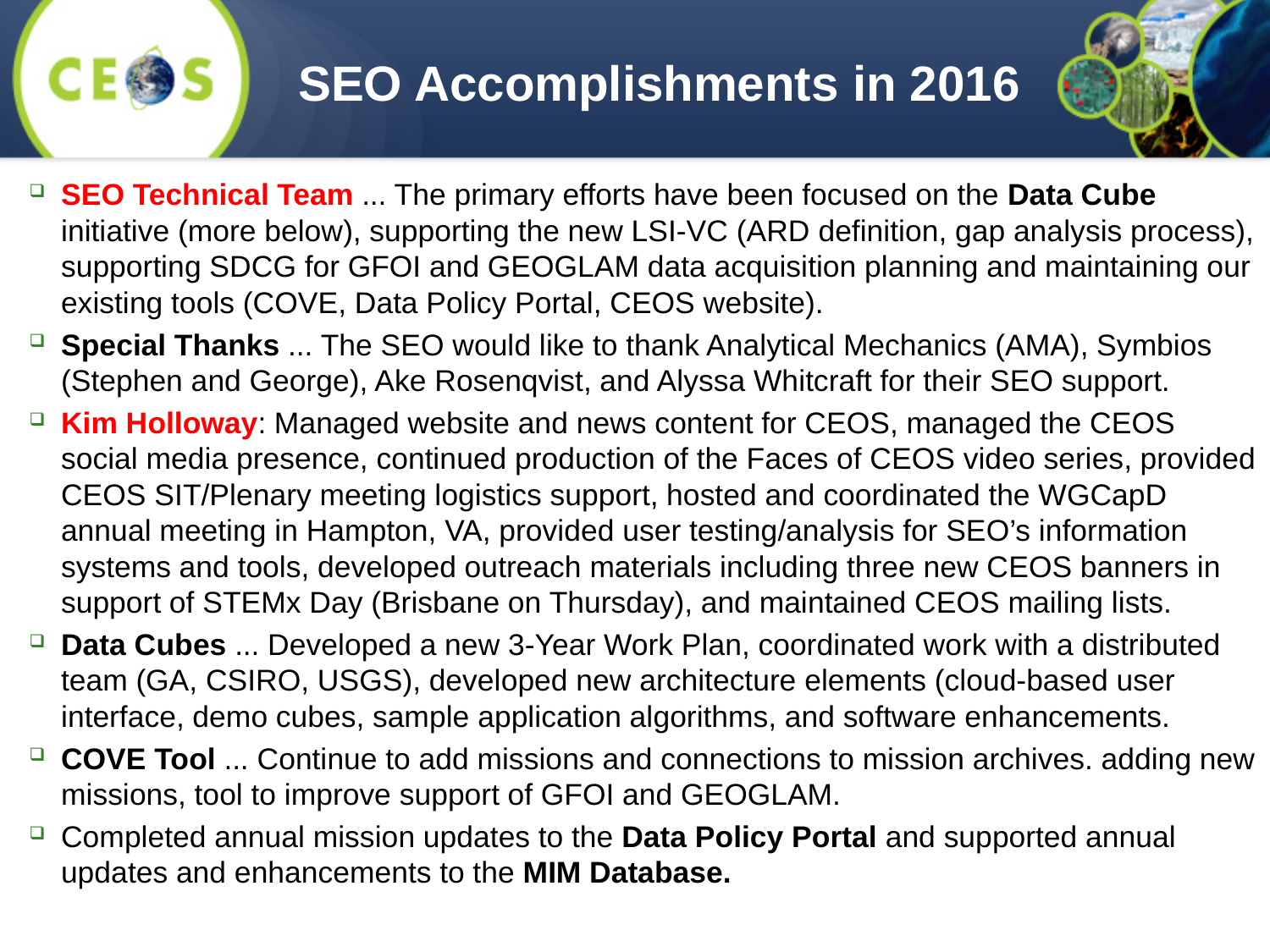

# SEO Accomplishments in 2016
SEO Technical Team ... The primary efforts have been focused on the Data Cube initiative (more below), supporting the new LSI-VC (ARD definition, gap analysis process), supporting SDCG for GFOI and GEOGLAM data acquisition planning and maintaining our existing tools (COVE, Data Policy Portal, CEOS website).
Special Thanks ... The SEO would like to thank Analytical Mechanics (AMA), Symbios (Stephen and George), Ake Rosenqvist, and Alyssa Whitcraft for their SEO support.
Kim Holloway: Managed website and news content for CEOS, managed the CEOS social media presence, continued production of the Faces of CEOS video series, provided CEOS SIT/Plenary meeting logistics support, hosted and coordinated the WGCapD annual meeting in Hampton, VA, provided user testing/analysis for SEO’s information systems and tools, developed outreach materials including three new CEOS banners in support of STEMx Day (Brisbane on Thursday), and maintained CEOS mailing lists.
Data Cubes ... Developed a new 3-Year Work Plan, coordinated work with a distributed team (GA, CSIRO, USGS), developed new architecture elements (cloud-based user interface, demo cubes, sample application algorithms, and software enhancements.
COVE Tool ... Continue to add missions and connections to mission archives. adding new missions, tool to improve support of GFOI and GEOGLAM.
Completed annual mission updates to the Data Policy Portal and supported annual updates and enhancements to the MIM Database.